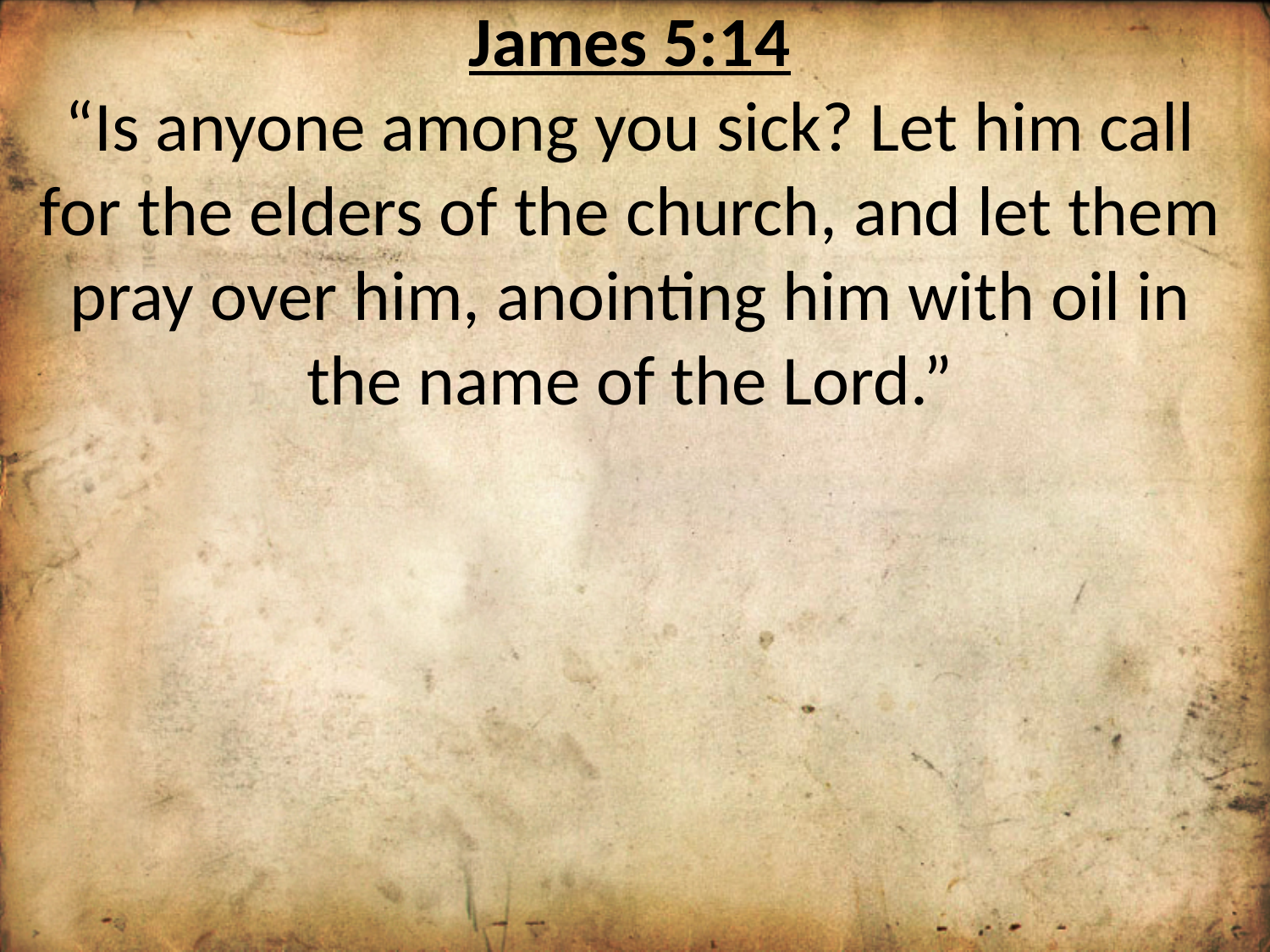

James 5:14
“Is anyone among you sick? Let him call for the elders of the church, and let them pray over him, anointing him with oil in the name of the Lord.”